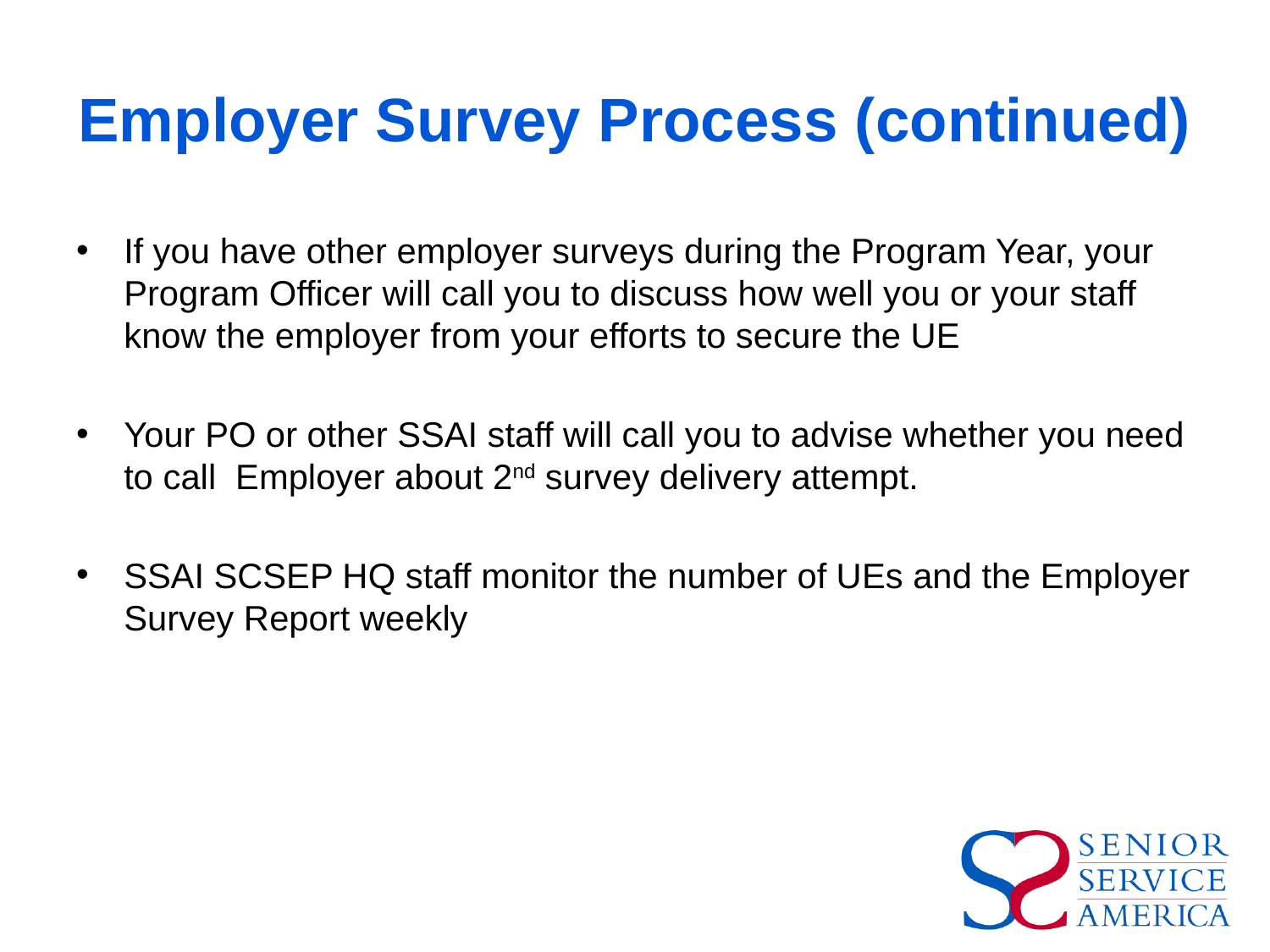

# Employer Survey Process (continued)
If you have other employer surveys during the Program Year, your Program Officer will call you to discuss how well you or your staff know the employer from your efforts to secure the UE

Your PO or other SSAI staff will call you to advise whether you need to call  Employer about 2nd survey delivery attempt.

SSAI SCSEP HQ staff monitor the number of UEs and the Employer Survey Report weekly